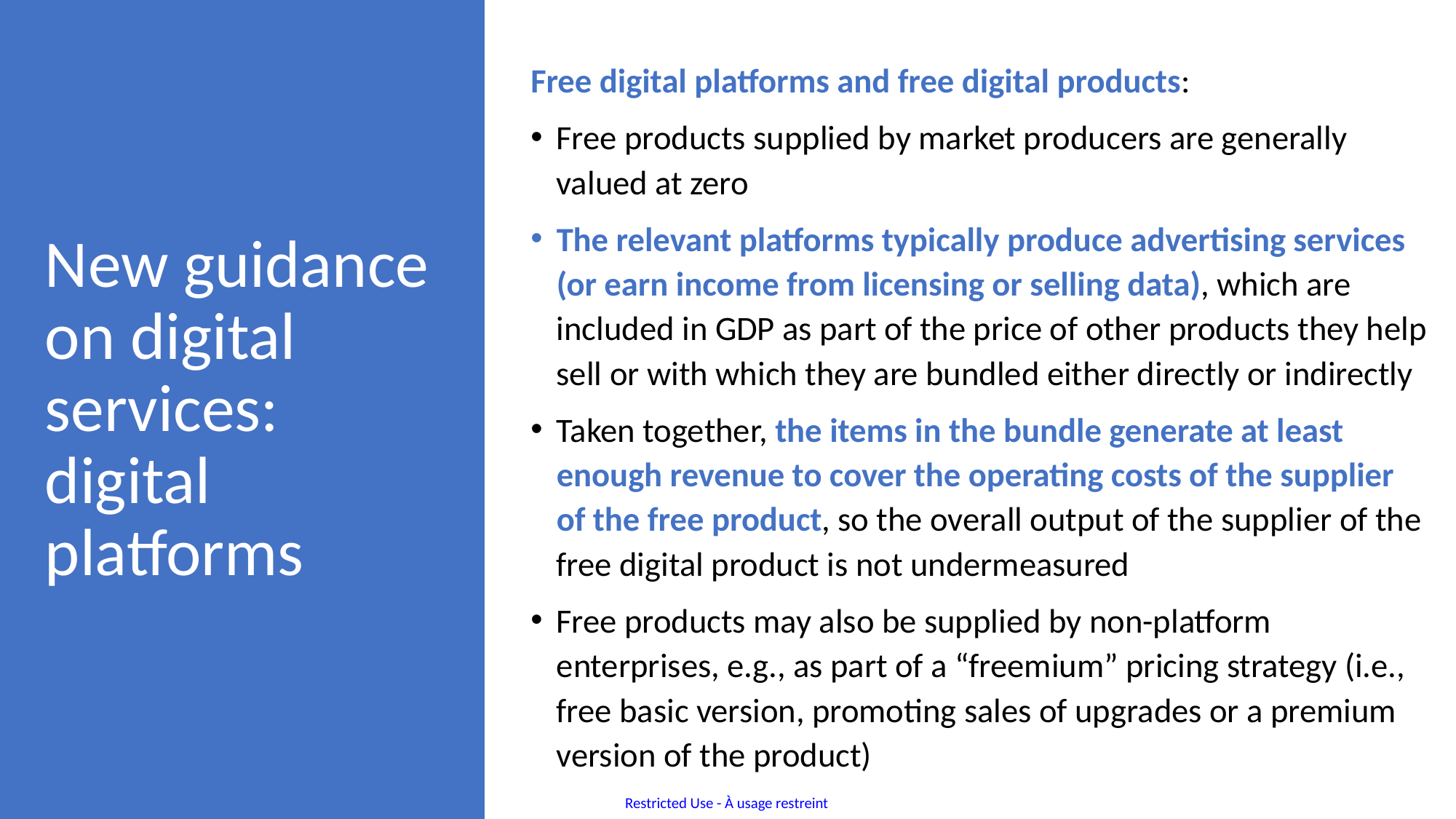

Free digital platforms and free digital products:
Free products supplied by market producers are generally valued at zero
The relevant platforms typically produce advertising services (or earn income from licensing or selling data), which are included in GDP as part of the price of other products they help sell or with which they are bundled either directly or indirectly
Taken together, the items in the bundle generate at least enough revenue to cover the operating costs of the supplier of the free product, so the overall output of the supplier of the free digital product is not undermeasured
Free products may also be supplied by non-platform enterprises, e.g., as part of a “freemium” pricing strategy (i.e., free basic version, promoting sales of upgrades or a premium version of the product)
# New guidance on digital services: digital platforms